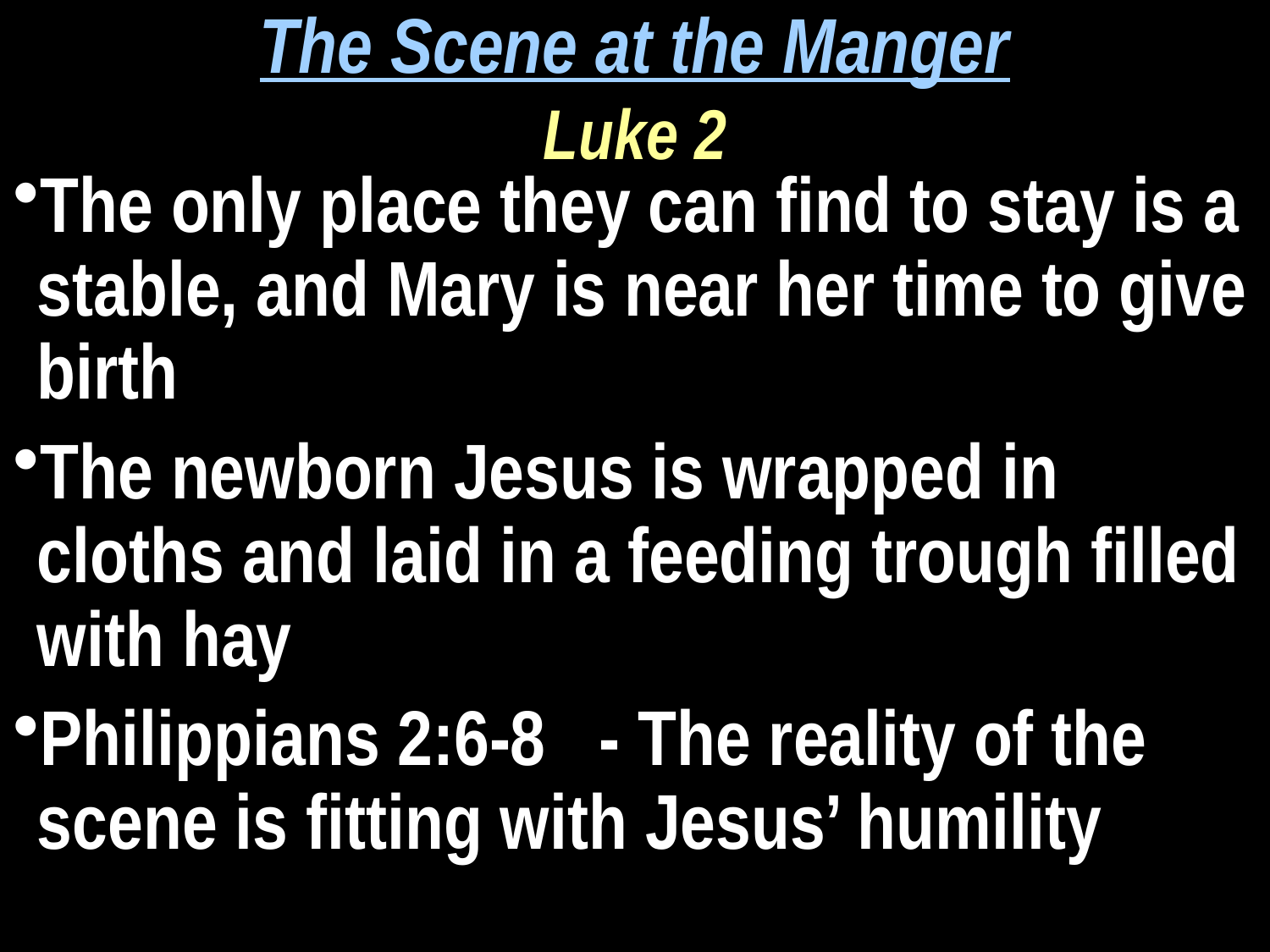

The Scene at the Manger
Luke 2
The only place they can find to stay is a stable, and Mary is near her time to give birth
The newborn Jesus is wrapped in cloths and laid in a feeding trough filled with hay
Philippians 2:6-8   - The reality of the scene is fitting with Jesus’ humility